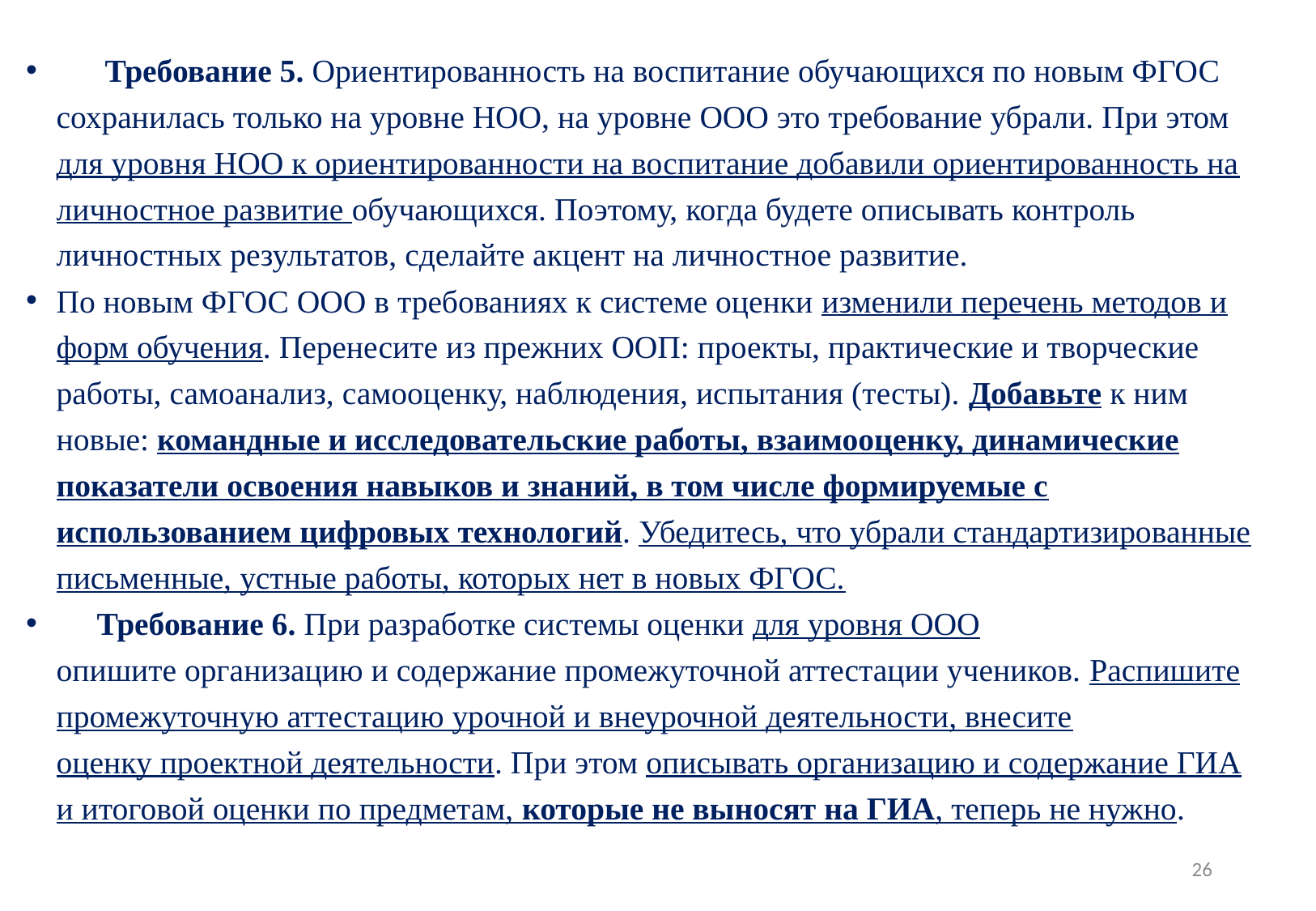

Требование 5. Ориентированность на воспитание обучающихся по новым ФГОС сохранилась только на уровне НОО, на уровне ООО это требование убрали. При этом для уровня НОО к ориентированности на воспитание добавили ориентированность на личностное развитие обучающихся. Поэтому, когда будете описывать контроль личностных результатов, сделайте акцент на личностное развитие.
По новым ФГОС ООО в требованиях к системе оценки изменили перечень методов и форм обучения. Перенесите из прежних ООП: проекты, практические и творческие работы, самоанализ, самооценку, наблюдения, испытания (тесты). Добавьте к ним новые: командные и исследовательские работы, взаимооценку, динамические показатели освоения навыков и знаний, в том числе формируемые с использованием цифровых технологий. Убедитесь, что убрали стандартизированные письменные, устные работы, которых нет в новых ФГОС.
     Требование 6. При разработке системы оценки для уровня ООО опишите организацию и содержание промежуточной аттестации учеников. Распишите промежуточную аттестацию урочной и внеурочной деятельности, внесите оценку проектной деятельности. При этом описывать организацию и содержание ГИА и итоговой оценки по предметам, которые не выносят на ГИА, теперь не нужно.

26